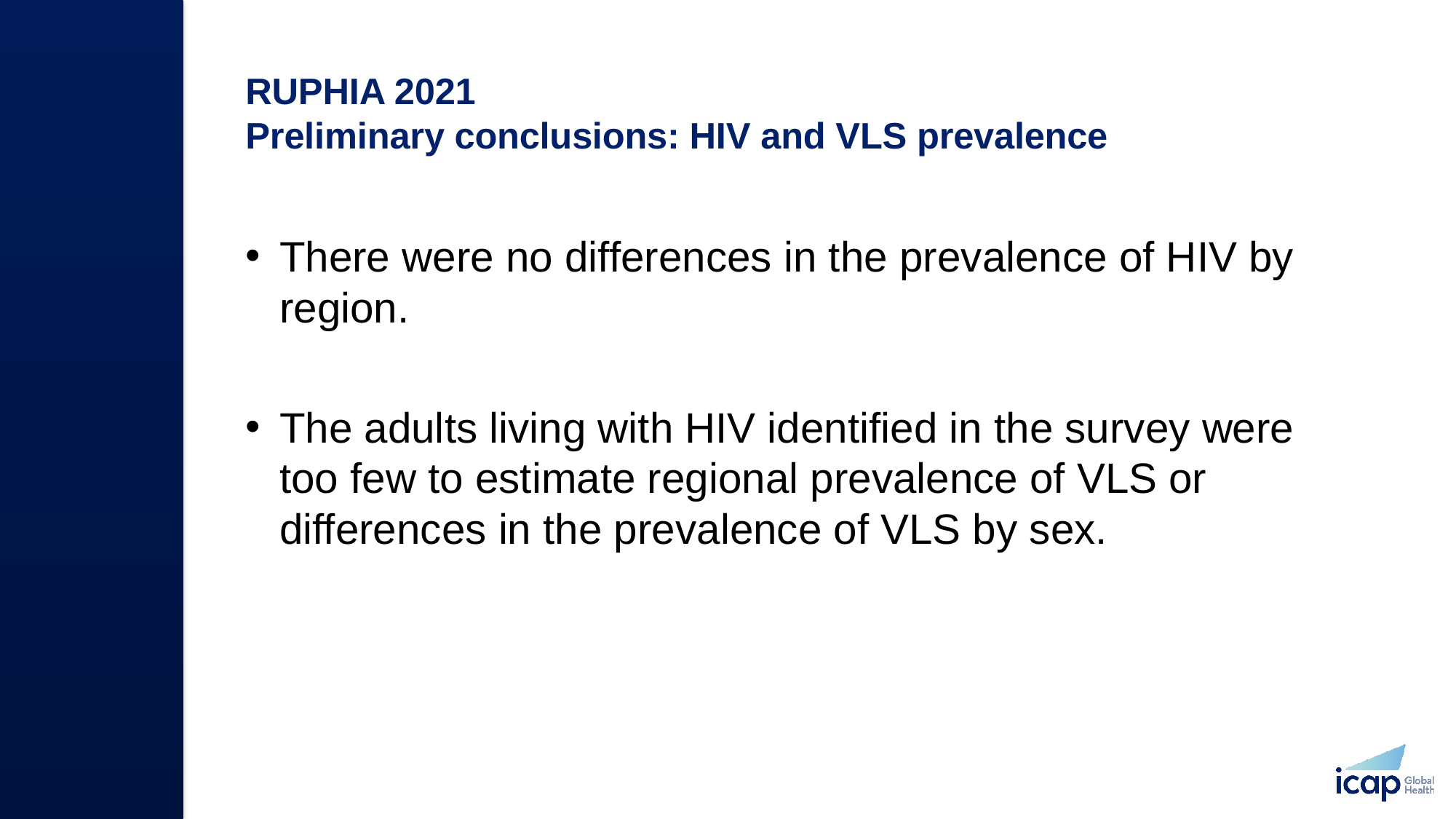

# RUPHIA 2021 Preliminary conclusions: HIV and VLS prevalence
There were no differences in the prevalence of HIV by region.

The adults living with HIV identified in the survey were too few to estimate regional prevalence of VLS or differences in the prevalence of VLS by sex.